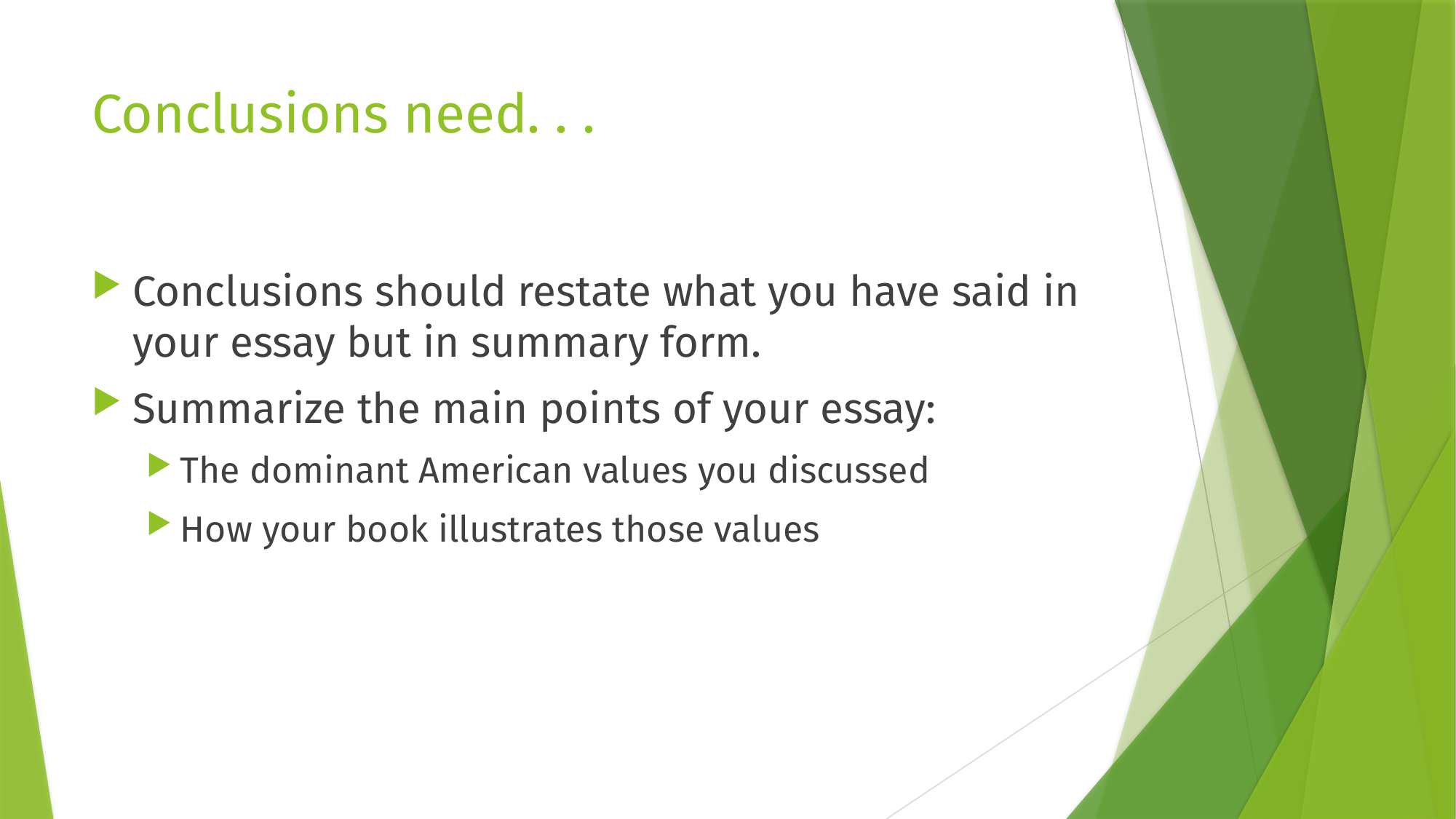

# Conclusions need. . .
Conclusions should restate what you have said in your essay but in summary form.
Summarize the main points of your essay:
The dominant American values you discussed
How your book illustrates those values